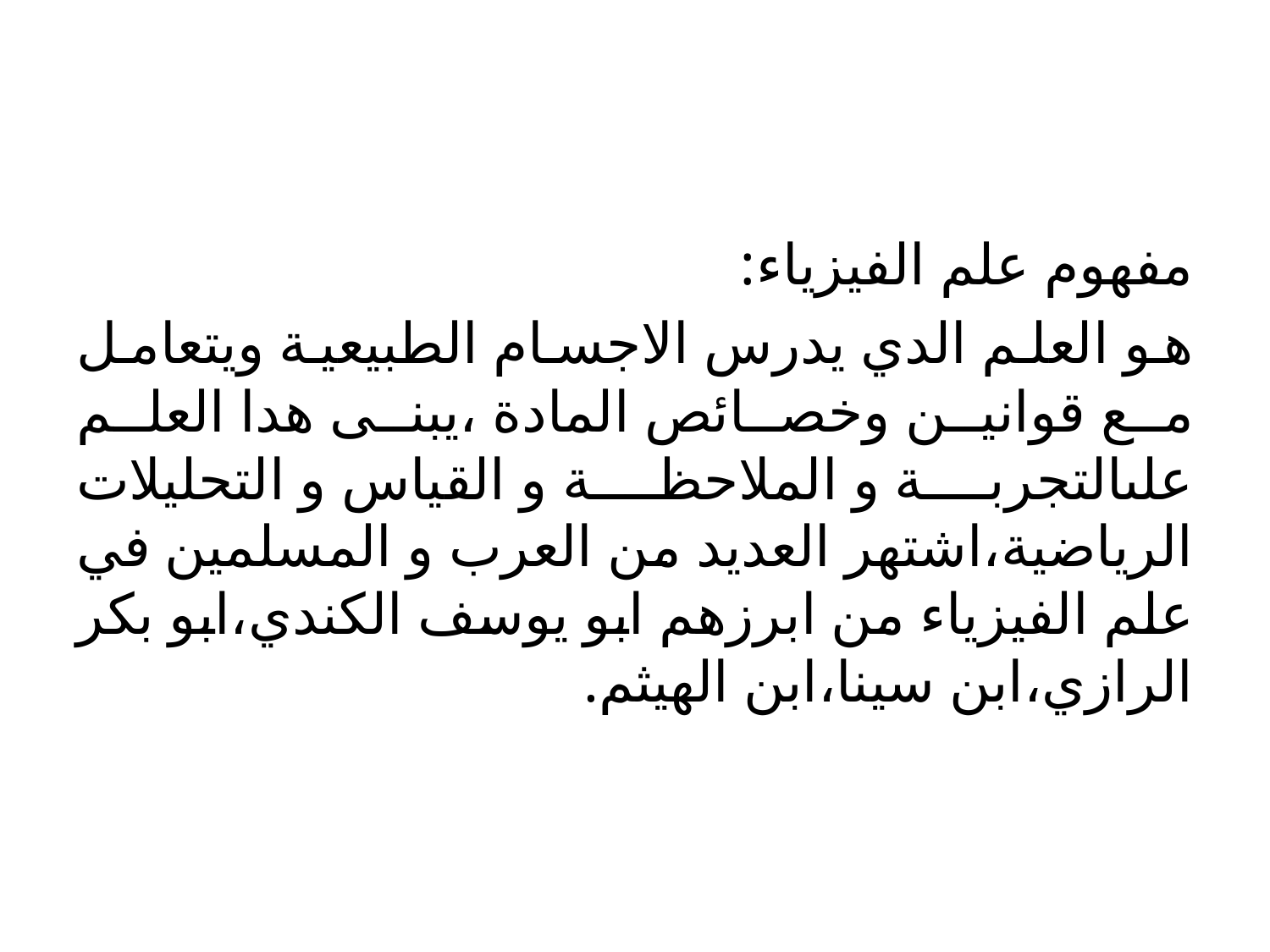

#
مفهوم علم الفيزياء:
هو العلم الدي يدرس الاجسام الطبيعية ويتعامل مع قوانين وخصائص المادة ،يبنى هدا العلم علىالتجربة و الملاحظة و القياس و التحليلات الرياضية،اشتهر العديد من العرب و المسلمين في علم الفيزياء من ابرزهم ابو يوسف الكندي،ابو بكر الرازي،ابن سينا،ابن الهيثم.